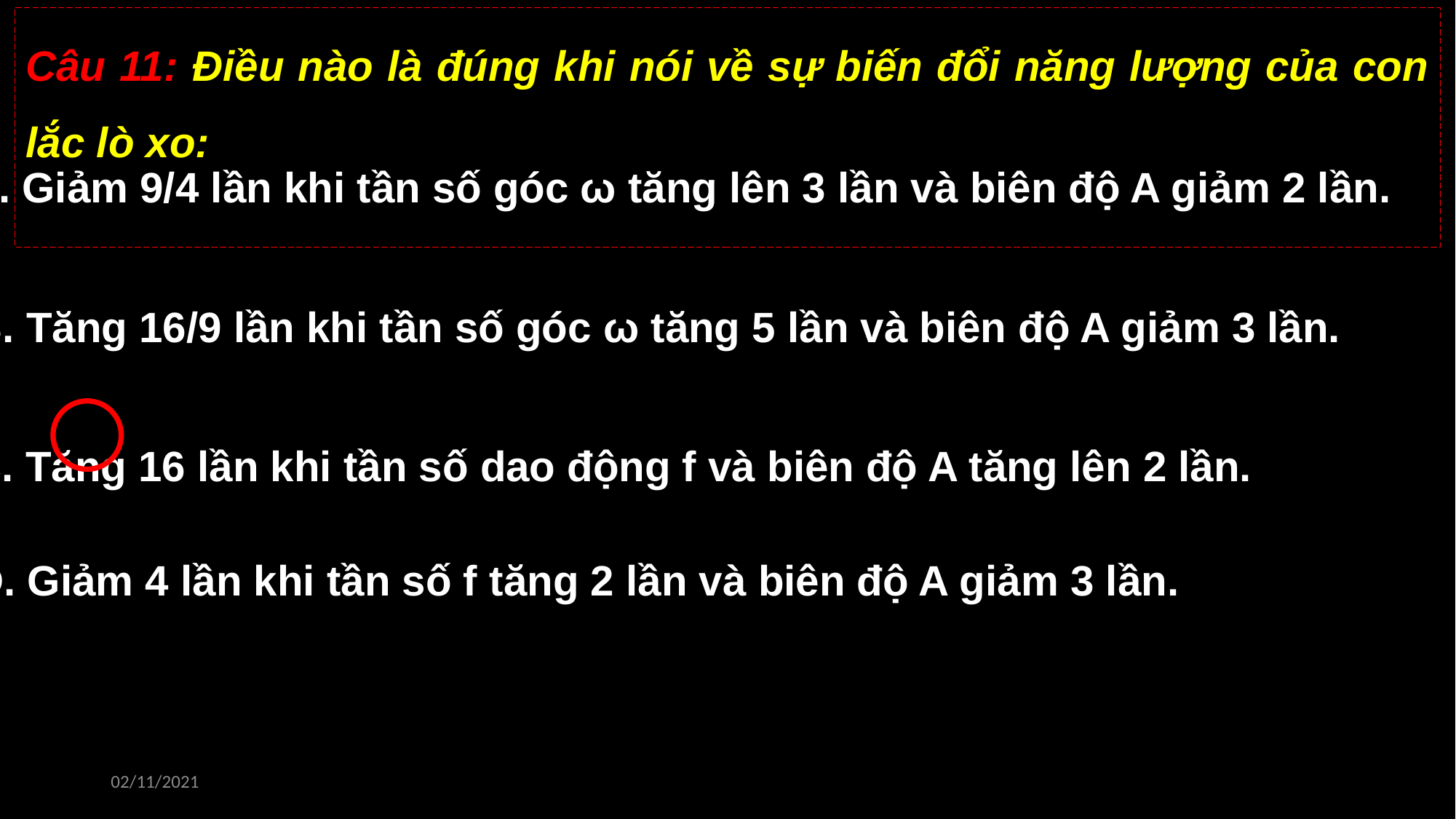

Câu 11: Điều nào là đúng khi nói về sự biến đổi năng lượng của con lắc lò xo:

A. Giảm 9/4 lần khi tần số góc ω tăng lên 3 lần và biên độ A giảm 2 lần.

B. Tăng 16/9 lần khi tần số góc ω tăng 5 lần và biên độ A giảm 3 lần.

C. Tăng 16 lần khi tần số dao động f và biên độ A tăng lên 2 lần.

D. Giảm 4 lần khi tần số f tăng 2 lần và biên độ A giảm 3 lần.
02/11/2021
GV: Nguyễn Huy Hùng-sđt: 0977061160
11